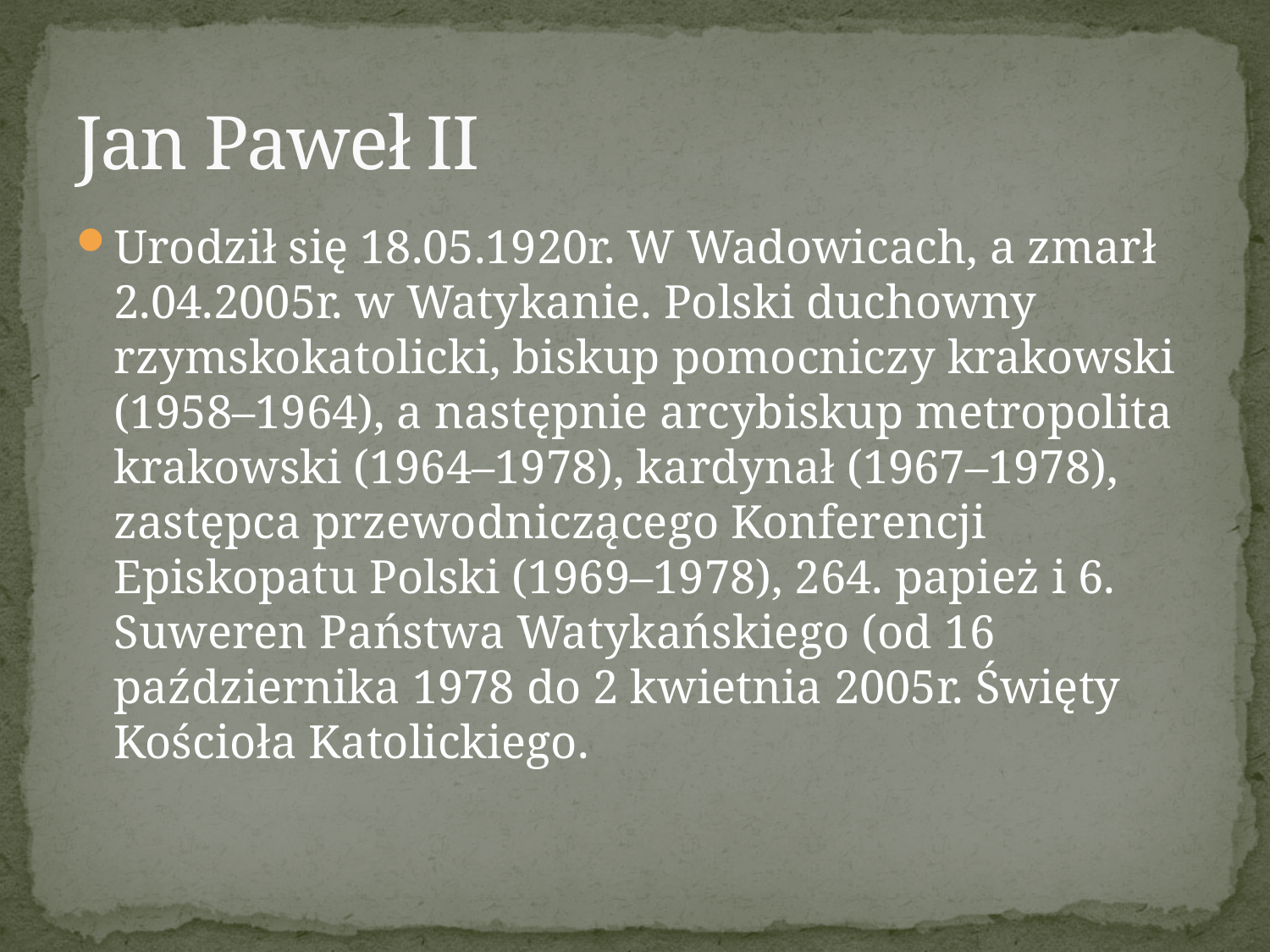

# Jan Paweł II
Urodził się 18.05.1920r. W Wadowicach, a zmarł 2.04.2005r. w Watykanie. Polski duchowny rzymskokatolicki, biskup pomocniczy krakowski (1958–1964), a następnie arcybiskup metropolita krakowski (1964–1978), kardynał (1967–1978), zastępca przewodniczącego Konferencji Episkopatu Polski (1969–1978), 264. papież i 6. Suweren Państwa Watykańskiego (od 16 października 1978 do 2 kwietnia 2005r. Święty Kościoła Katolickiego.